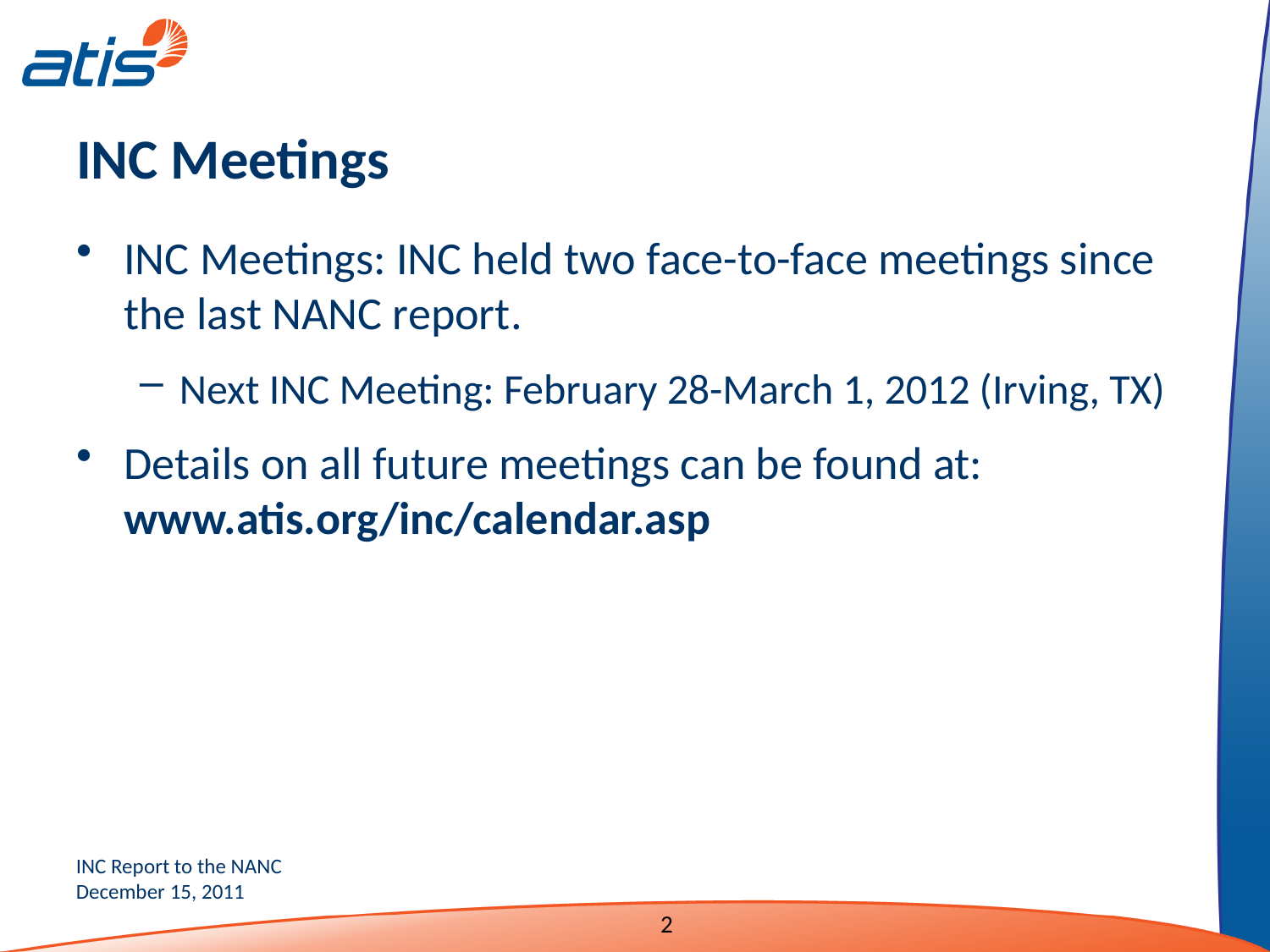

# INC Meetings
INC Meetings: INC held two face-to-face meetings since the last NANC report.
Next INC Meeting: February 28-March 1, 2012 (Irving, TX)
Details on all future meetings can be found at:  www.atis.org/inc/calendar.asp
2